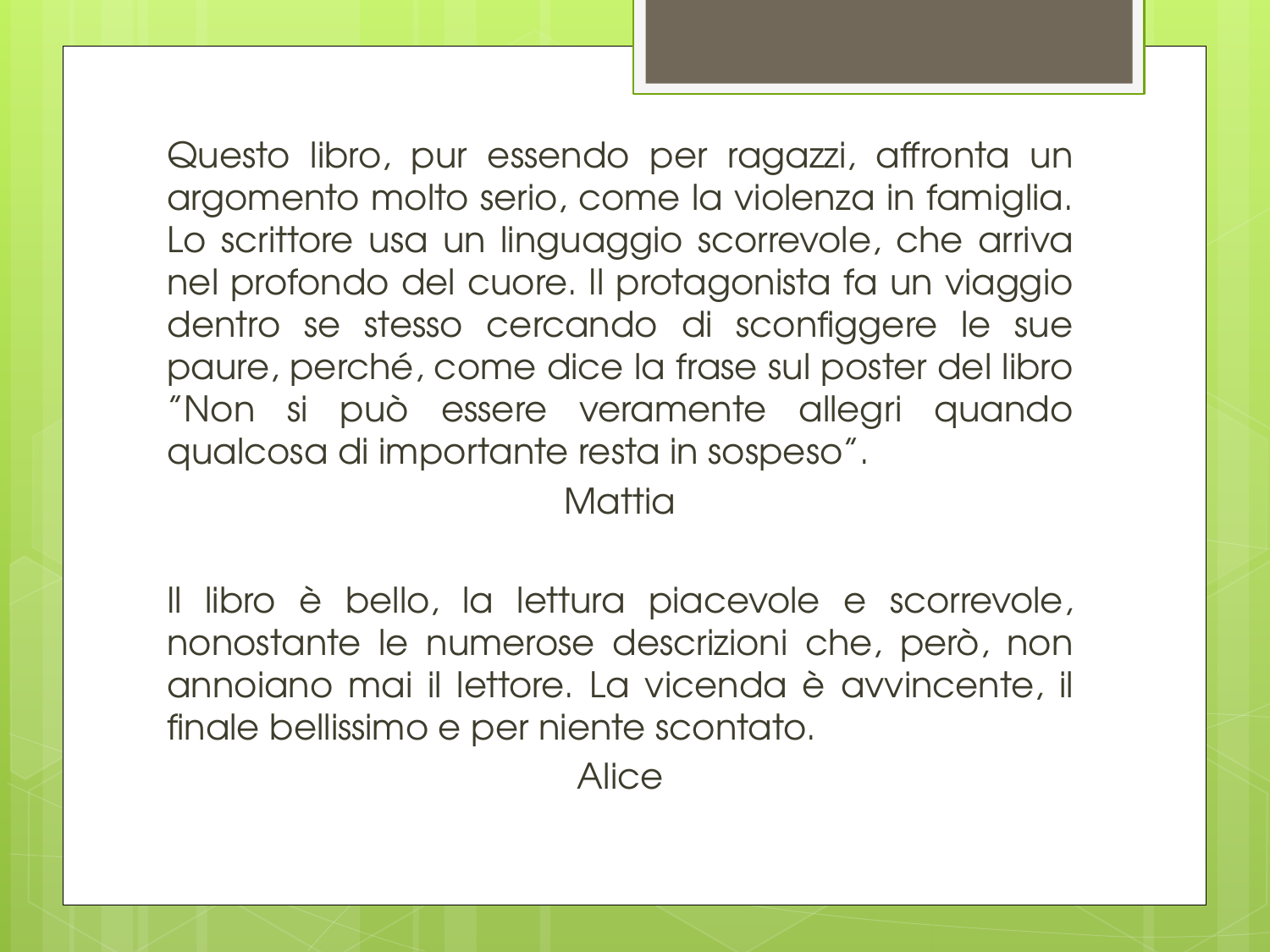

Questo libro, pur essendo per ragazzi, affronta un argomento molto serio, come la violenza in famiglia. Lo scrittore usa un linguaggio scorrevole, che arriva nel profondo del cuore. Il protagonista fa un viaggio dentro se stesso cercando di sconfiggere le sue paure, perché, come dice la frase sul poster del libro ”Non si può essere veramente allegri quando qualcosa di importante resta in sospeso”.
Mattia

Il libro è bello, la lettura piacevole e scorrevole, nonostante le numerose descrizioni che, però, non annoiano mai il lettore. La vicenda è avvincente, il finale bellissimo e per niente scontato.
Alice